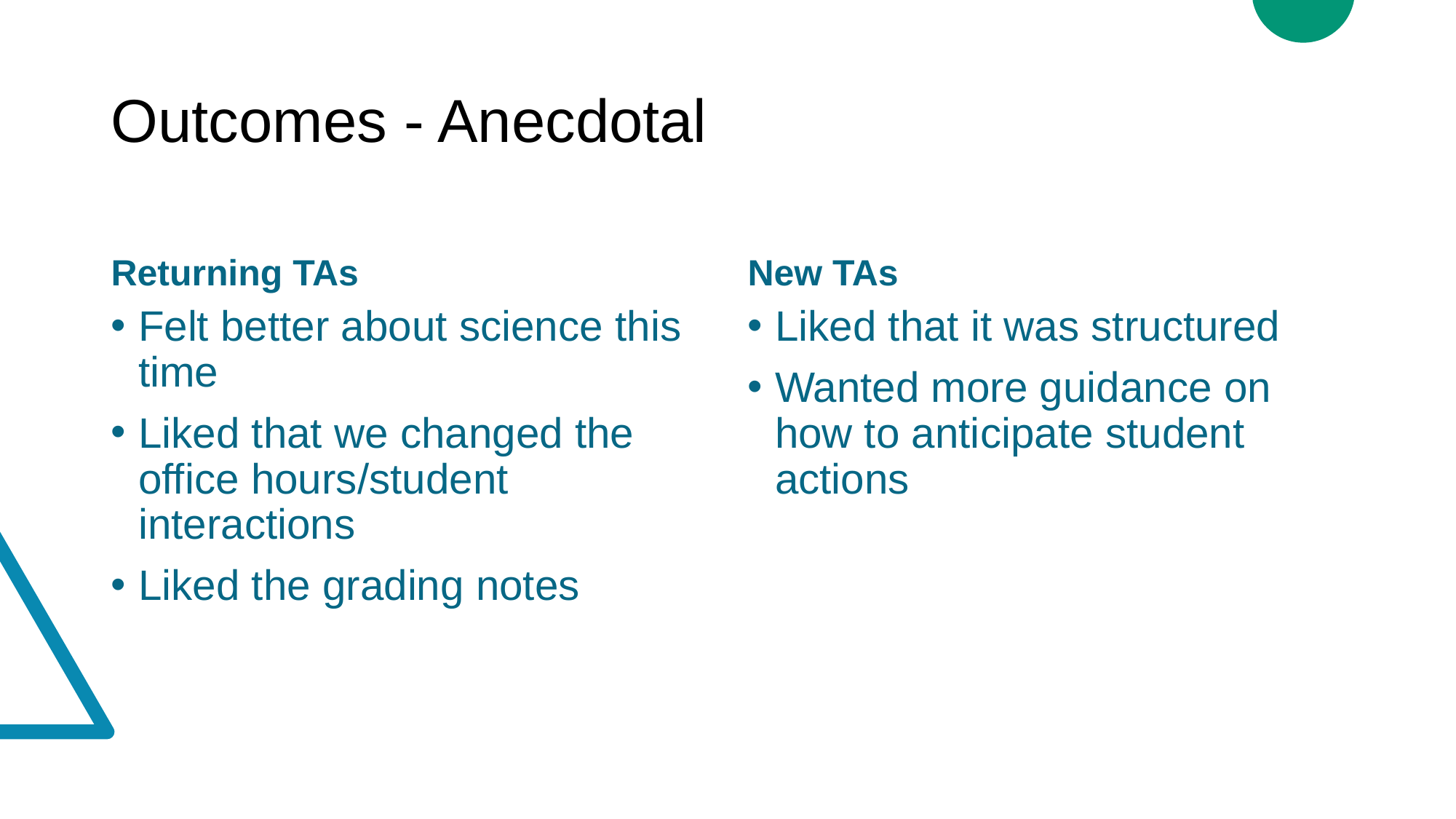

# Outcomes - Anecdotal
Returning TAs
New TAs
Felt better about science this time
Liked that we changed the office hours/student interactions
Liked the grading notes

Liked that it was structured
Wanted more guidance on how to anticipate student actions